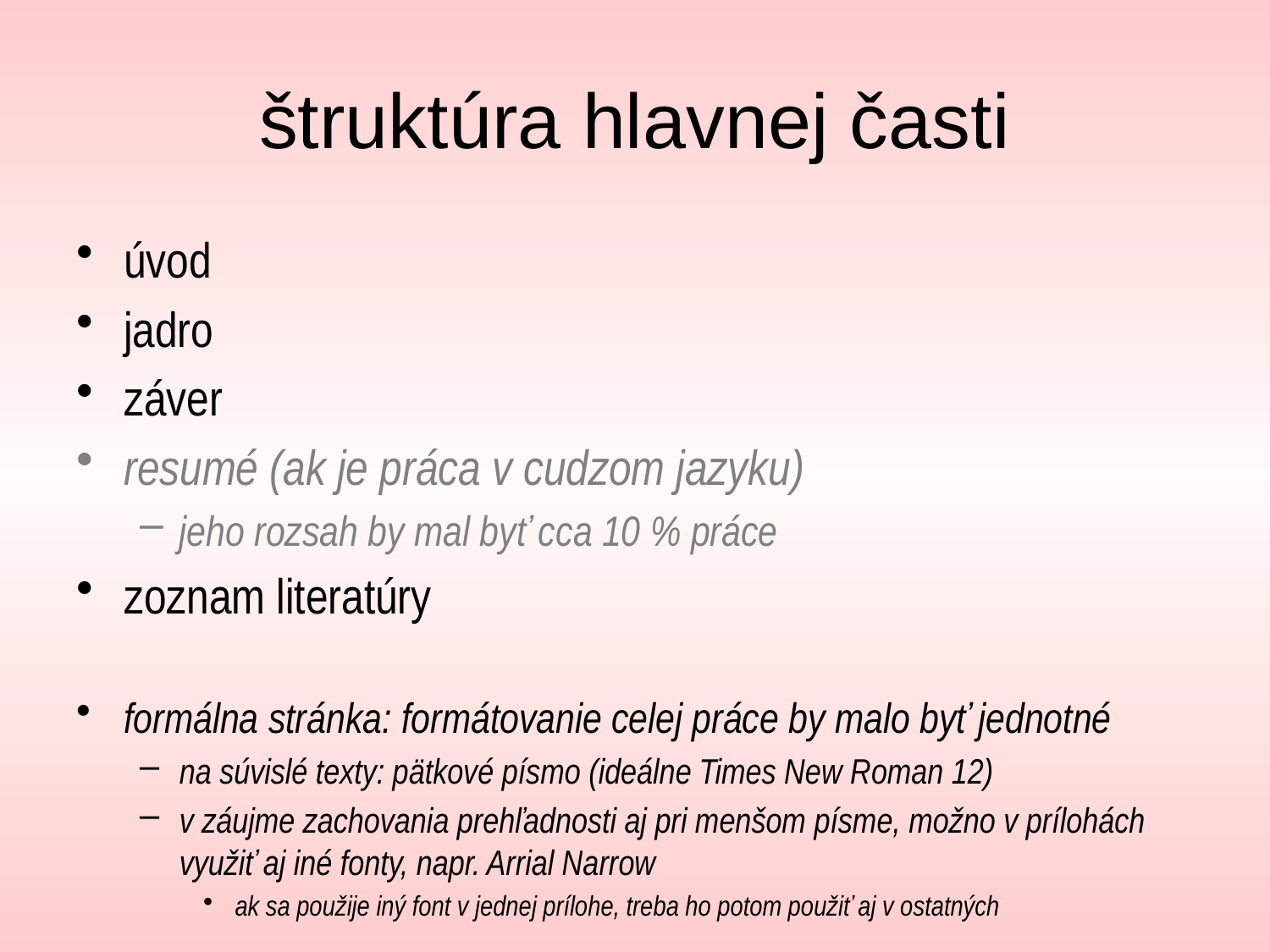

# štruktúra hlavnej časti
úvod
jadro
záver
resumé (ak je práca v cudzom jazyku)
jeho rozsah by mal byť cca 10 % práce
zoznam literatúry

formálna stránka: formátovanie celej práce by malo byť jednotné
na súvislé texty: pätkové písmo (ideálne Times New Roman 12)
v záujme zachovania prehľadnosti aj pri menšom písme, možno v prílohách využiť aj iné fonty, napr. Arrial Narrow
ak sa použije iný font v jednej prílohe, treba ho potom použiť aj v ostatných